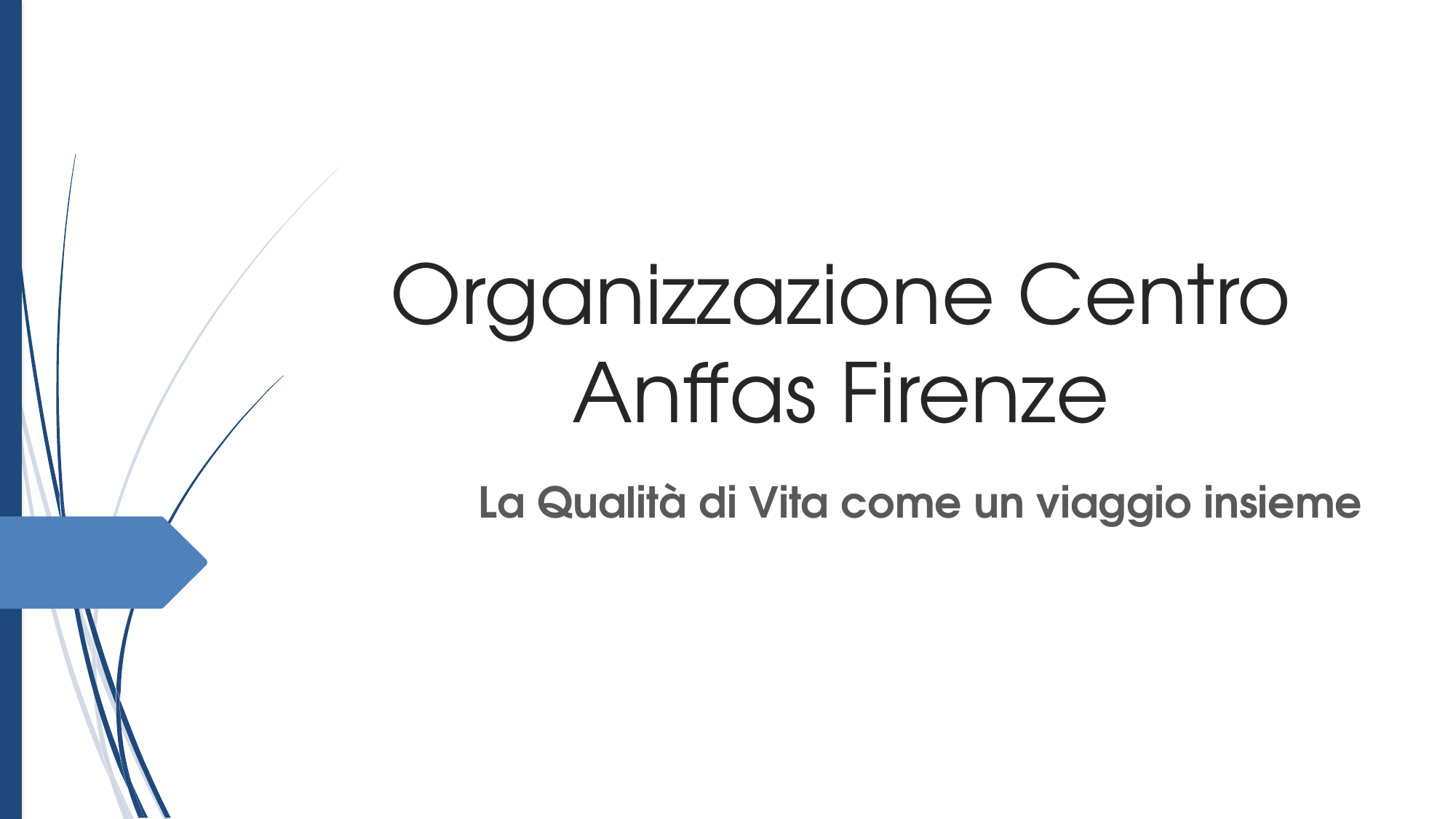

Organizzazione Centro Anffas Firenze
La Qualità di Vita come un viaggio insieme